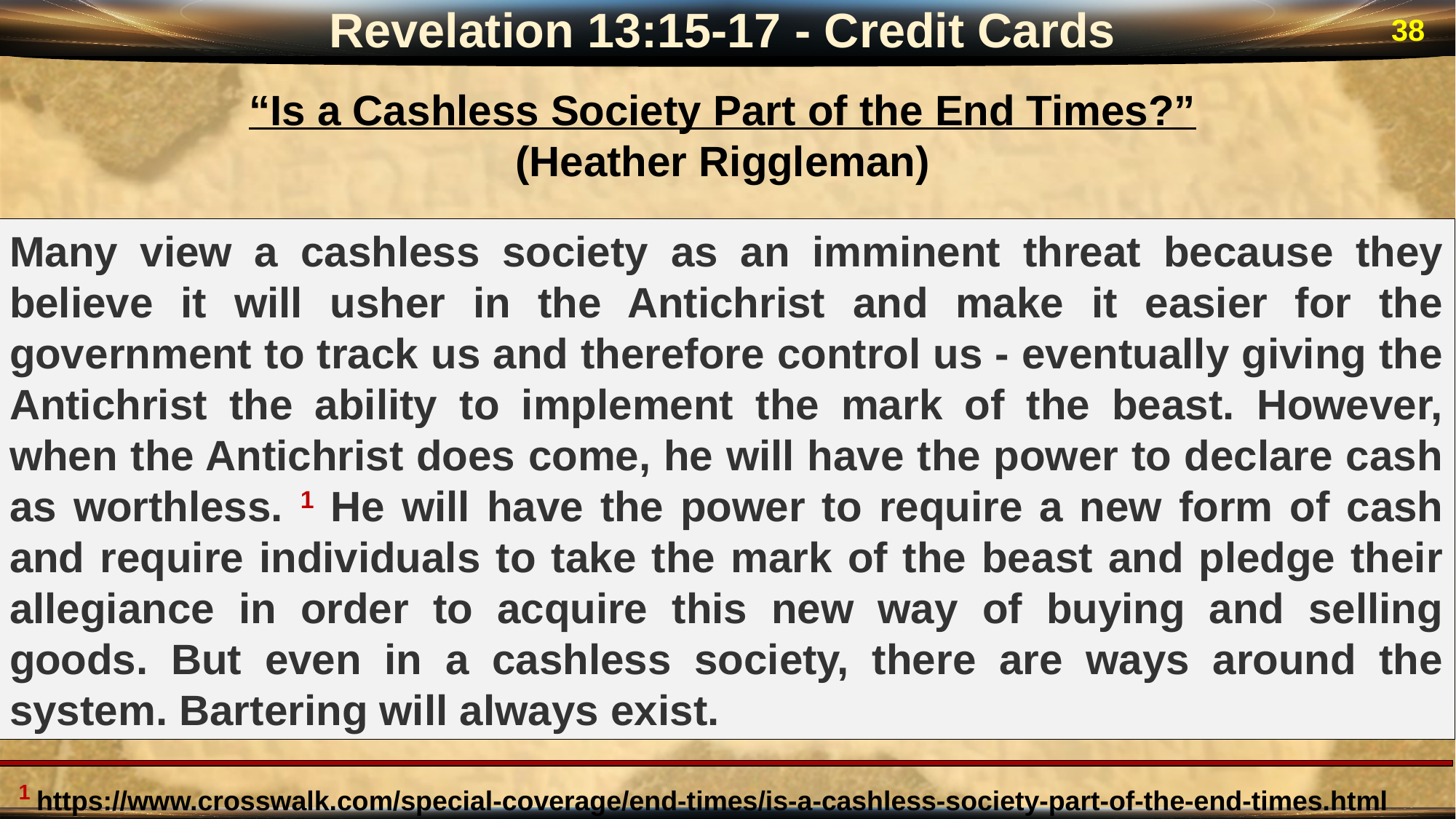

Revelation 13:15-17 - Credit Cards
38
“Is a Cashless Society Part of the End Times?”
(Heather Riggleman)
Many view a cashless society as an imminent threat because they believe it will usher in the Antichrist and make it easier for the government to track us and therefore control us - eventually giving the Antichrist the ability to implement the mark of the beast. However, when the Antichrist does come, he will have the power to declare cash as worthless. 1 He will have the power to require a new form of cash and require individuals to take the mark of the beast and pledge their allegiance in order to acquire this new way of buying and selling goods. But even in a cashless society, there are ways around the system. Bartering will always exist.

1 https://www.crosswalk.com/special-coverage/end-times/is-a-cashless-society-part-of-the-end-times.html